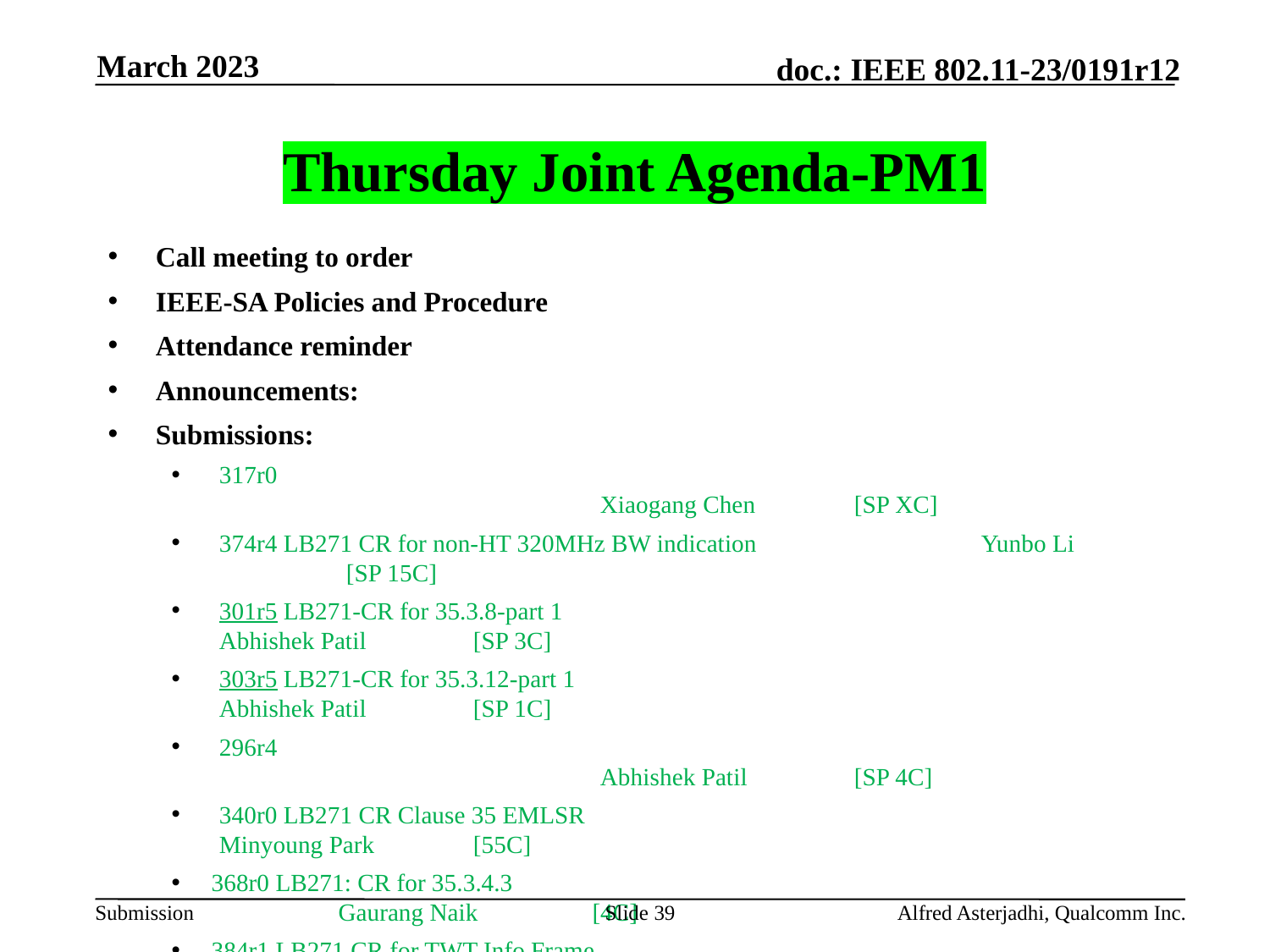

March 2023
# Thursday Joint Agenda-PM1
Call meeting to order
IEEE-SA Policies and Procedure
Attendance reminder
Announcements:
Submissions:
317r0 										Xiaogang Chen	[SP XC]
374r4 LB271 CR for non-HT 320MHz BW indication	 	Yunbo Li		[SP 15C]
301r5 LB271-CR for 35.3.8-part 1					Abhishek Patil	[SP 3C]
303r5 LB271-CR for 35.3.12-part 1					Abhishek Patil	[SP 1C]
296r4										Abhishek Patil	[SP 4C]
340r0 LB271 CR Clause 35 EMLSR					Minyoung Park 	[55C]
368r0 LB271: CR for 35.3.4.3 						Gaurang Naik	[4C]
384r1 LB271 CR for TWT Info Frame 					Ming Gan 		[4C]
385r0 LB271 CR for Subclause 3.2 and 10.8 				Ming Gan 		[8C]
AoB:
Recess
Slide 39
Alfred Asterjadhi, Qualcomm Inc.